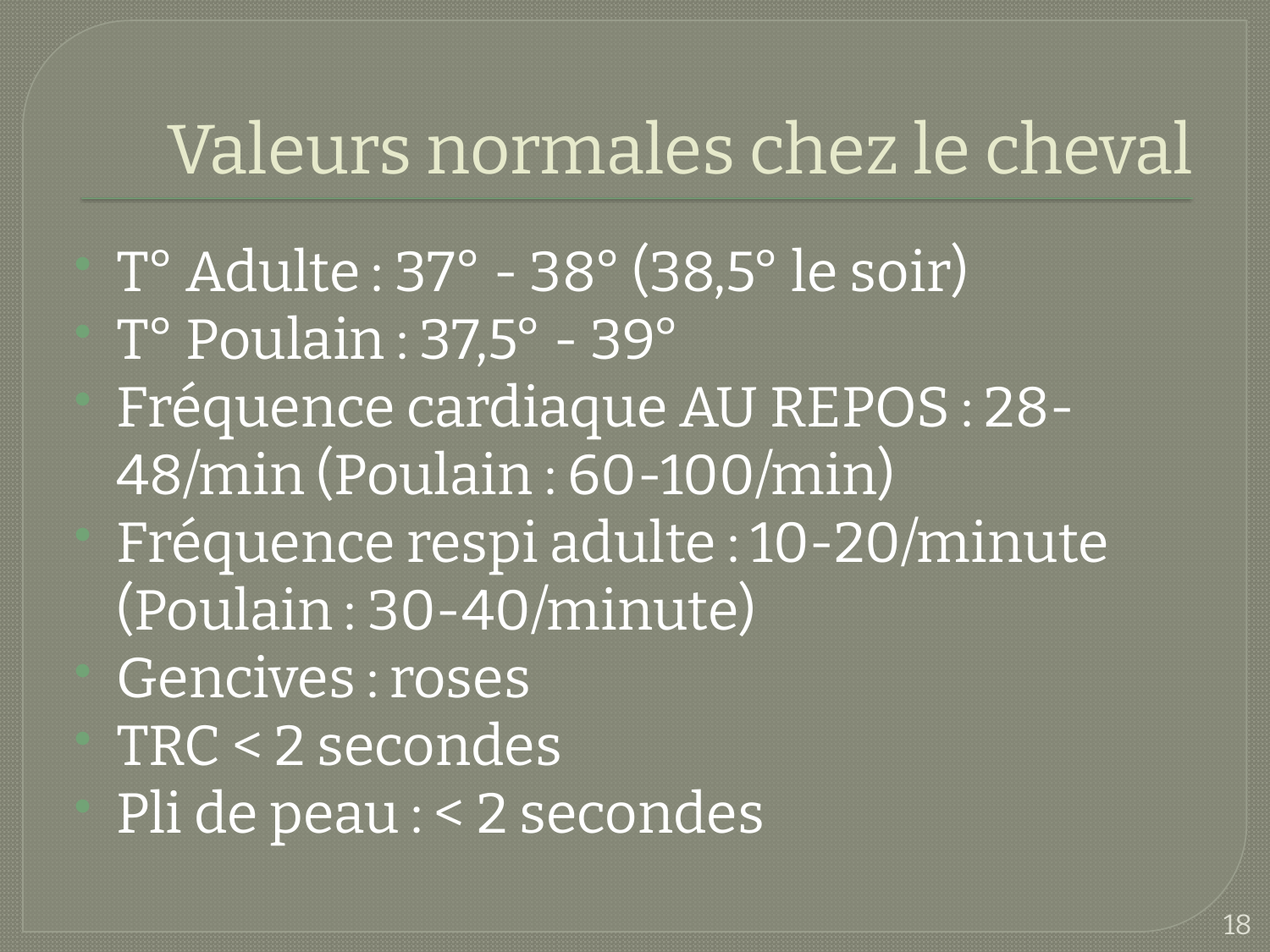

# Valeurs normales chez le cheval
T° Adulte : 37° - 38° (38,5° le soir)
T° Poulain : 37,5° - 39°
Fréquence cardiaque AU REPOS : 28-48/min (Poulain : 60-100/min)
Fréquence respi adulte : 10-20/minute (Poulain : 30-40/minute)
Gencives : roses
TRC < 2 secondes
Pli de peau : < 2 secondes
18